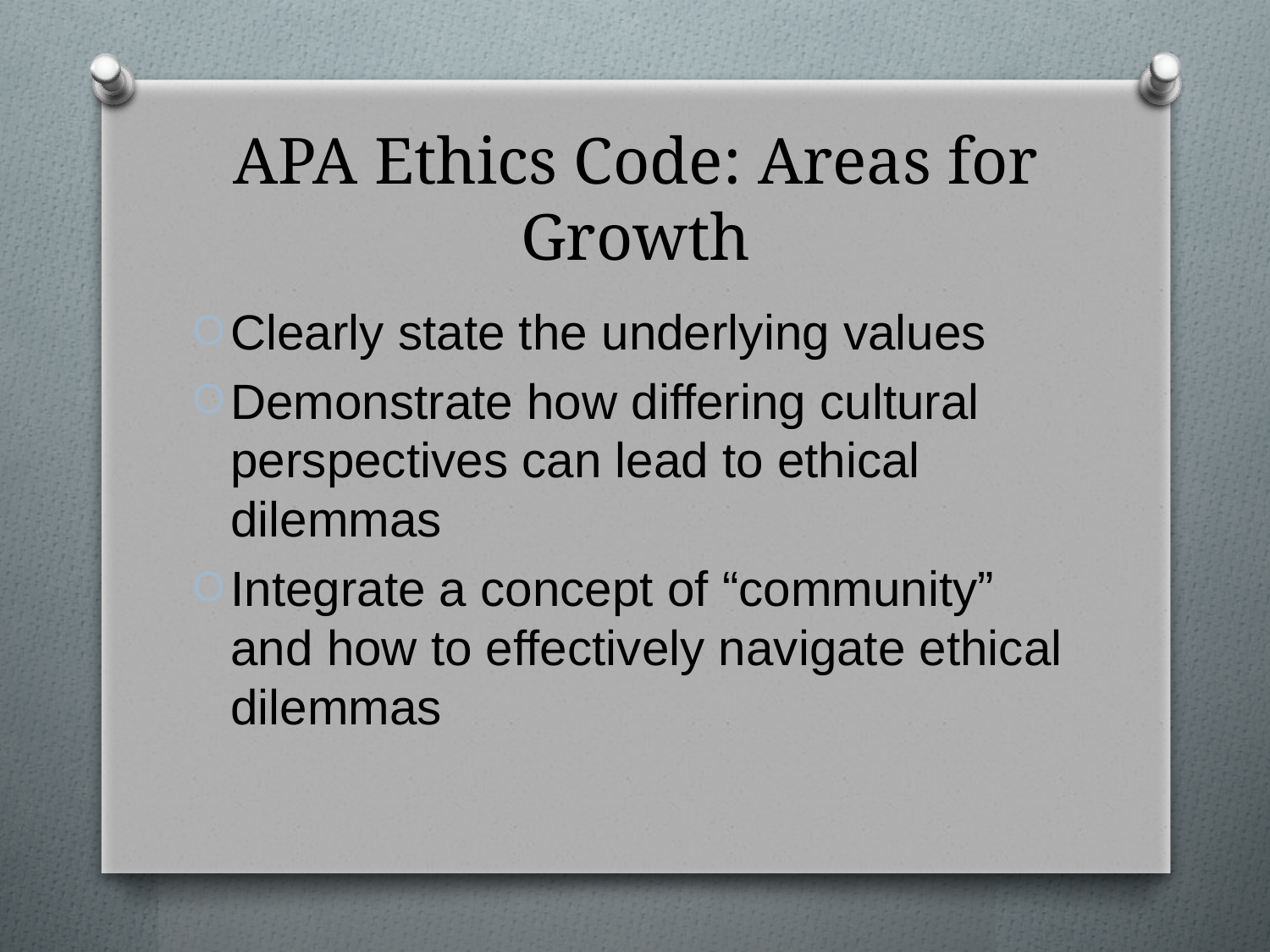

# APA Ethics Code: Areas for Growth
Clearly state the underlying values
Demonstrate how differing cultural perspectives can lead to ethical dilemmas
Integrate a concept of “community” and how to effectively navigate ethical dilemmas